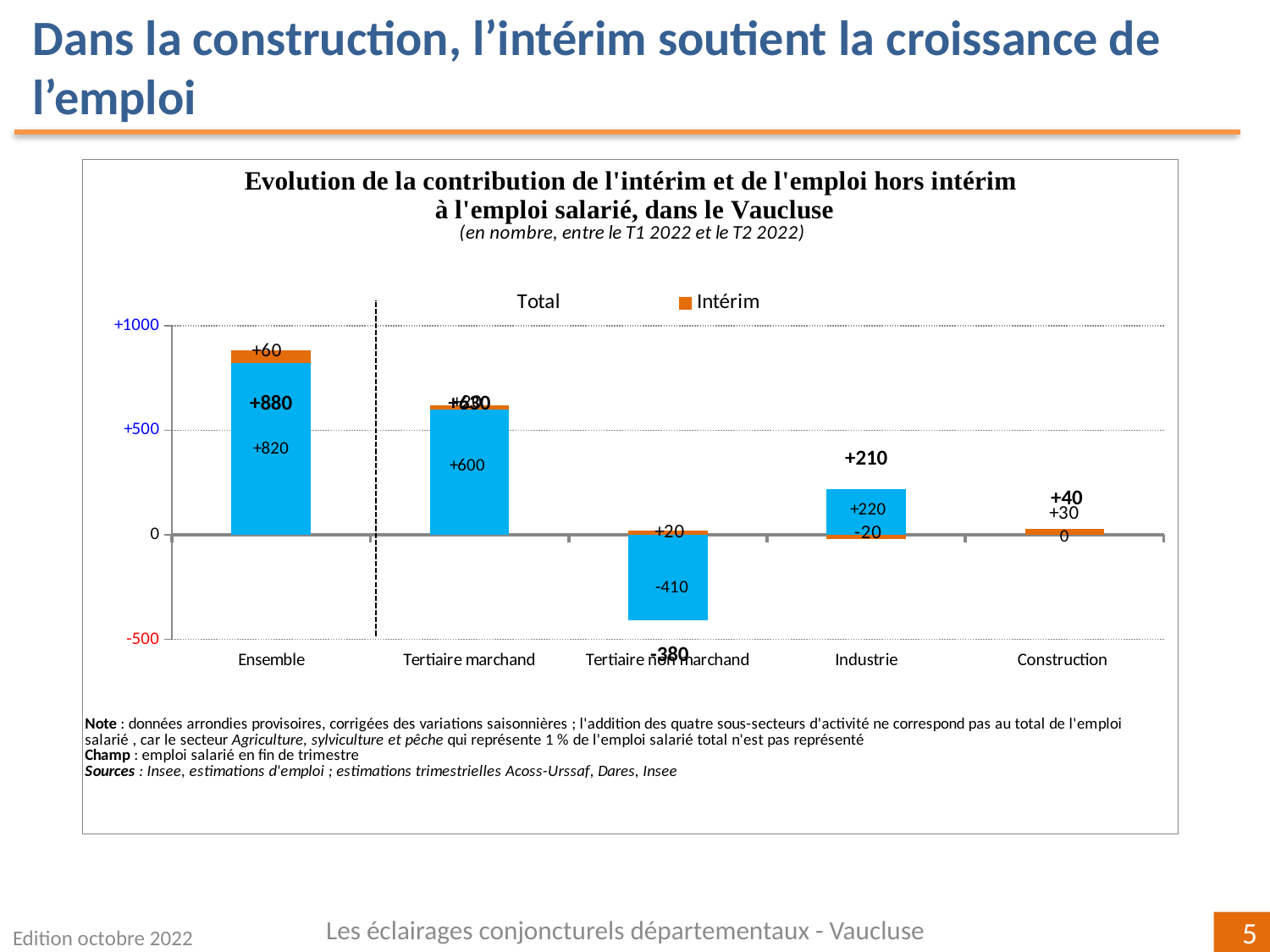

Dans la construction, l’intérim soutient la croissance de l’emploi

### Chart

| Category |  |  |  |
|---|---|---|---|
| Ensemble | 820.0 | 60.0 | 880.0 |
| Tertiaire marchand | 600.0 | 20.0 | 630.0 |
| Tertiaire non marchand | -410.0 | 20.0 | -380.0 |
| Industrie | 220.0 | -20.0 | 210.0 |
| Construction
 | 0.0 | 30.0 | 40.0 |
Les éclairages conjoncturels départementaux - Vaucluse
Edition octobre 2022
5